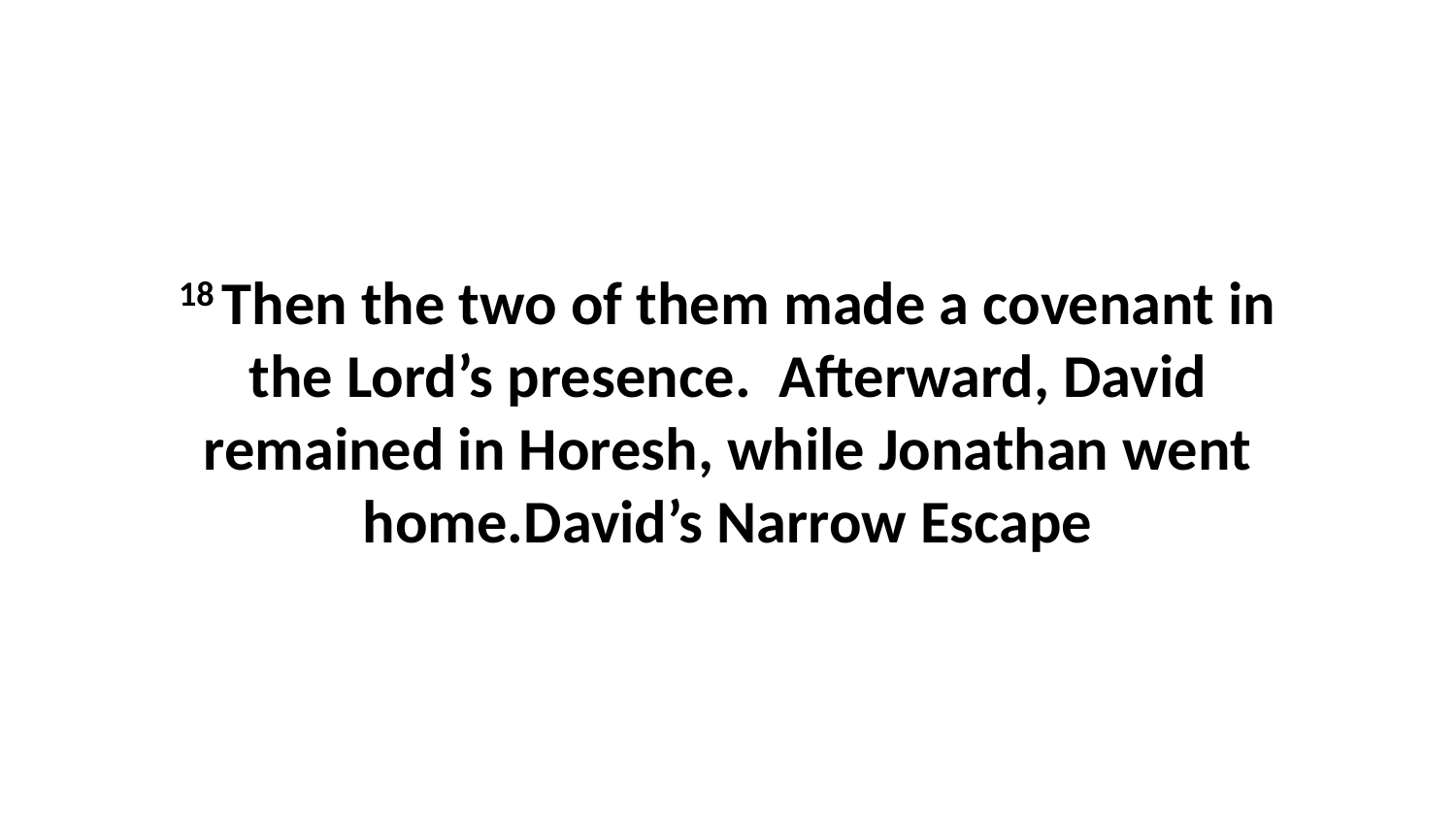

18 Then the two of them made a covenant in the Lord’s presence.  Afterward, David remained in Horesh, while Jonathan went home.David’s Narrow Escape